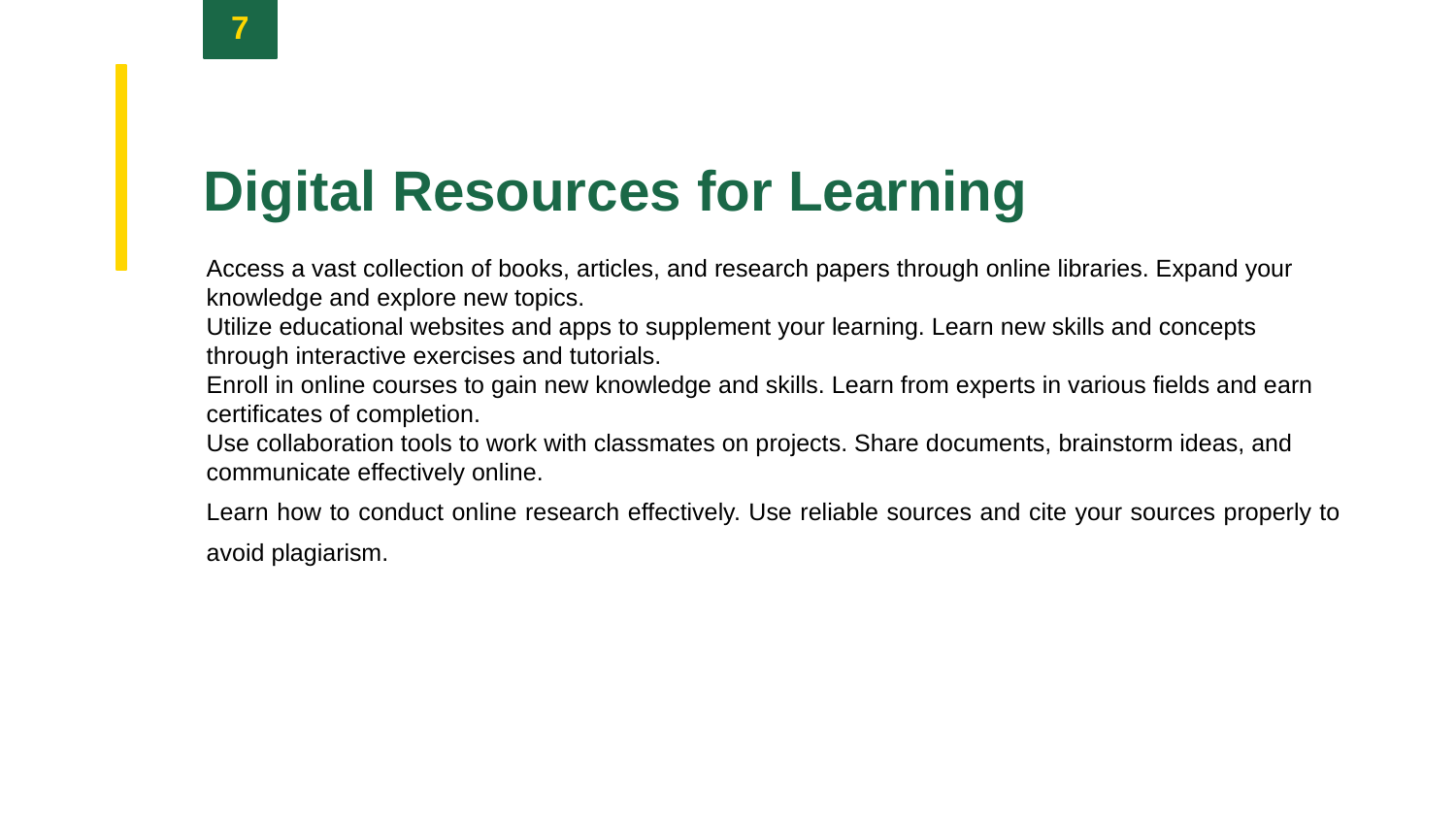

7

Digital Resources for Learning
Access a vast collection of books, articles, and research papers through online libraries. Expand your knowledge and explore new topics.
Utilize educational websites and apps to supplement your learning. Learn new skills and concepts through interactive exercises and tutorials.
Enroll in online courses to gain new knowledge and skills. Learn from experts in various fields and earn certificates of completion.
Use collaboration tools to work with classmates on projects. Share documents, brainstorm ideas, and communicate effectively online.
Learn how to conduct online research effectively. Use reliable sources and cite your sources properly to avoid plagiarism.